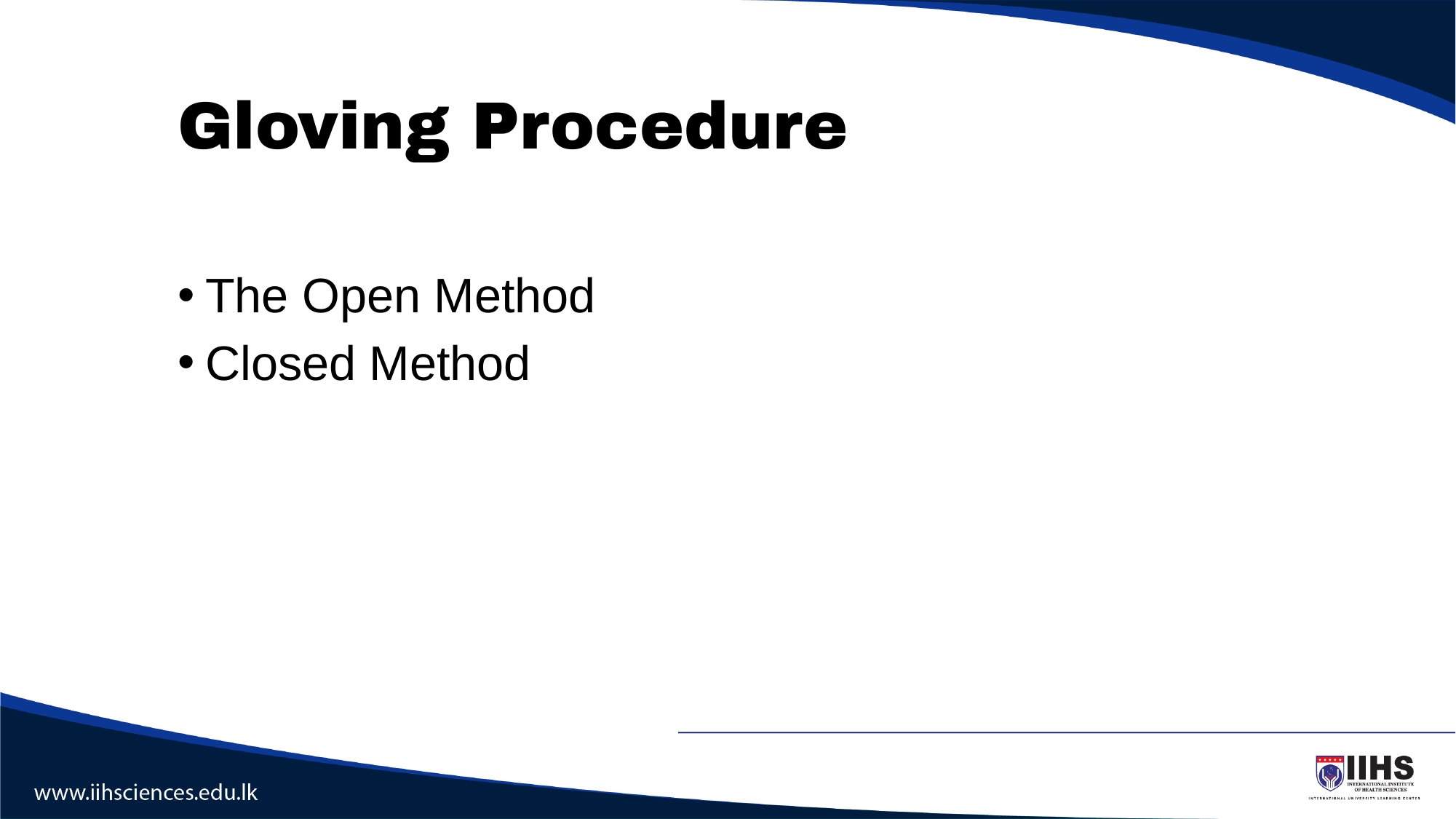

# Gloving Procedure
The Open Method
Closed Method